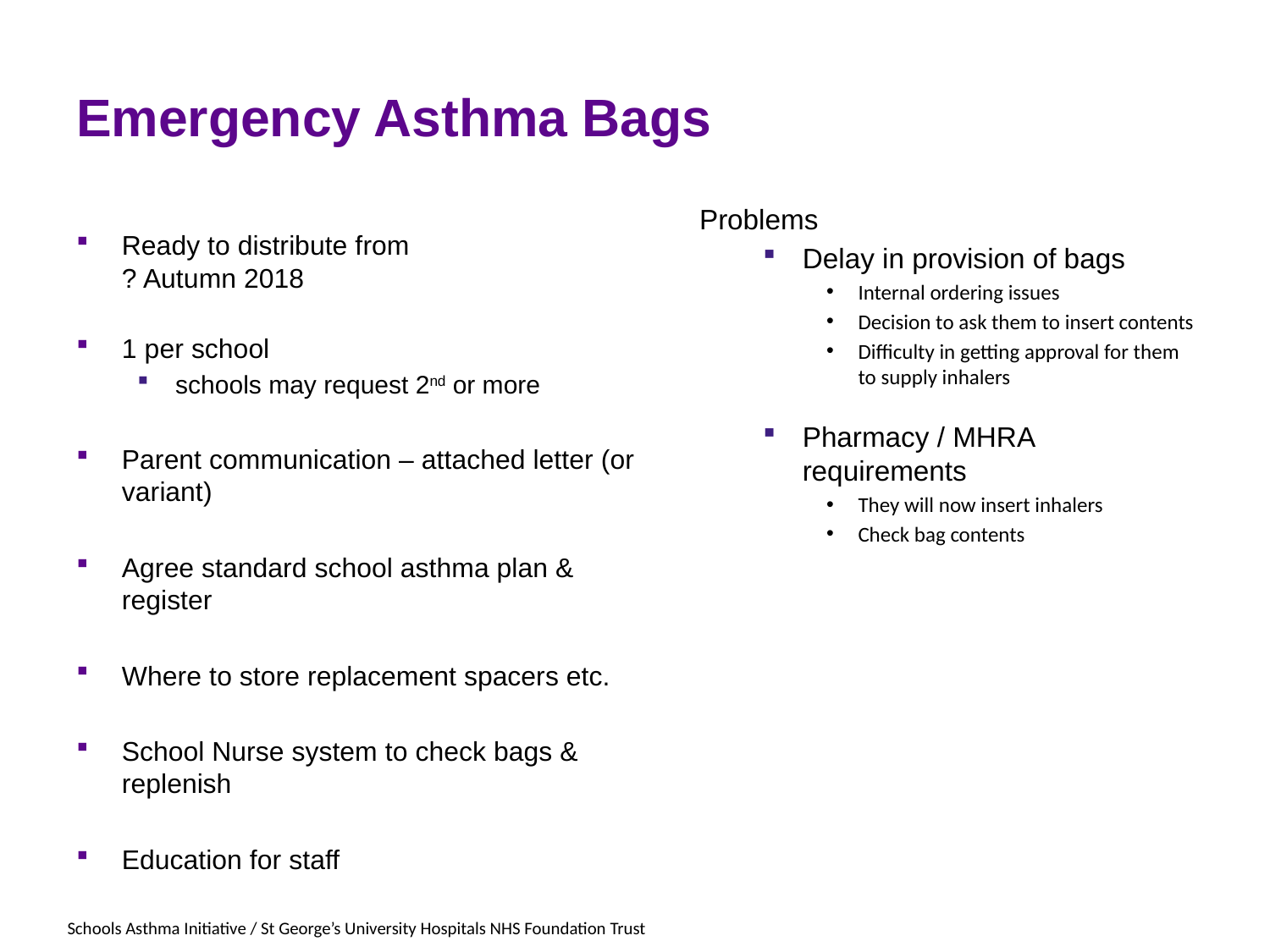

# Emergency Asthma Bags
Problems
Delay in provision of bags
Internal ordering issues
Decision to ask them to insert contents
Difficulty in getting approval for them to supply inhalers
Pharmacy / MHRA requirements
They will now insert inhalers
Check bag contents
Ready to distribute from
? Autumn 2018
1 per school
schools may request 2nd or more

Parent communication – attached letter (or variant)

Agree standard school asthma plan & register

Where to store replacement spacers etc.

School Nurse system to check bags & replenish

Education for staff

Schools Asthma Initiative / St George’s University Hospitals NHS Foundation Trust